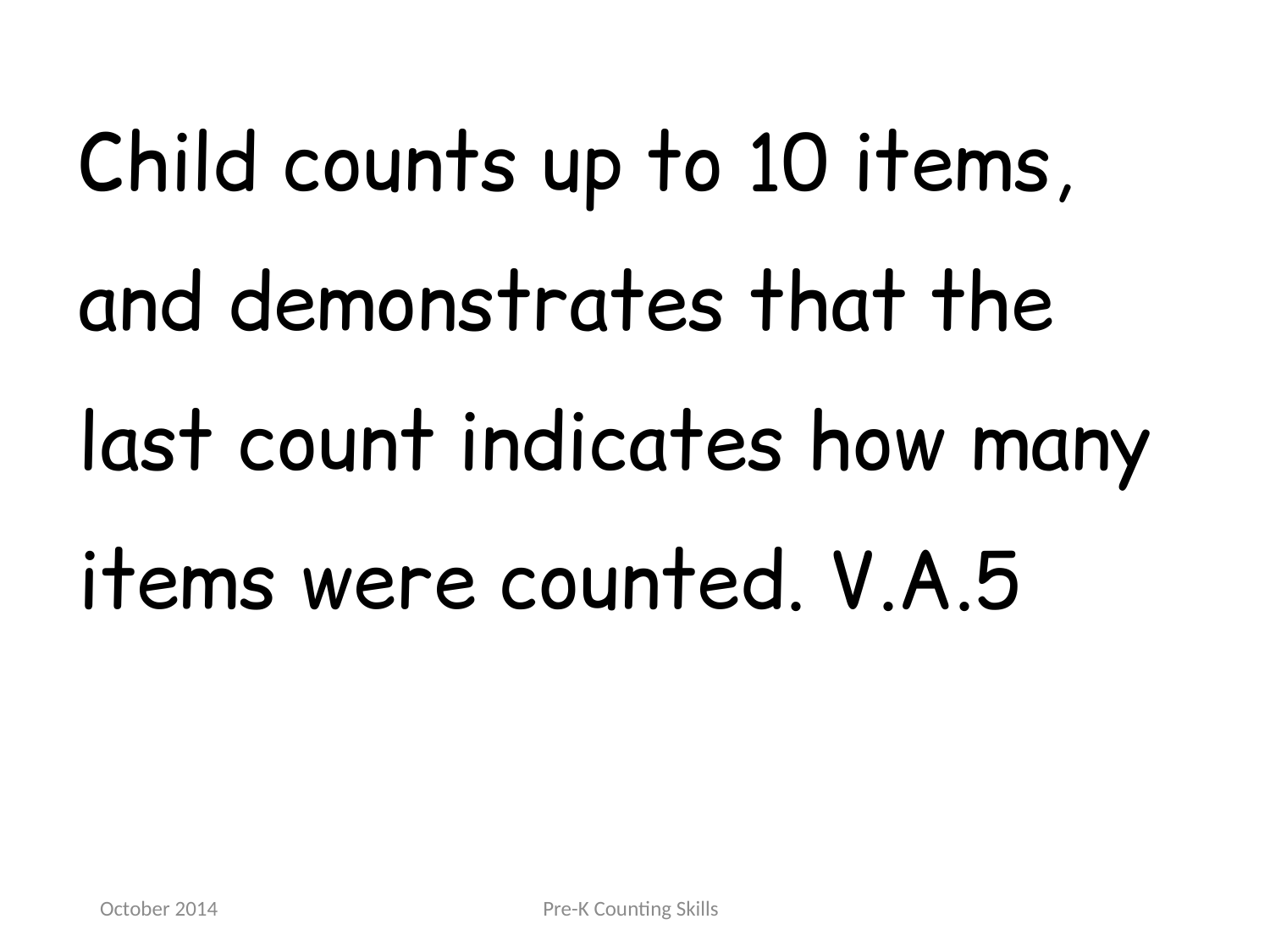

Child counts up to 10 items, and demonstrates that the last count indicates how many items were counted. V.A.5

October 2014
Pre-K Counting Skills